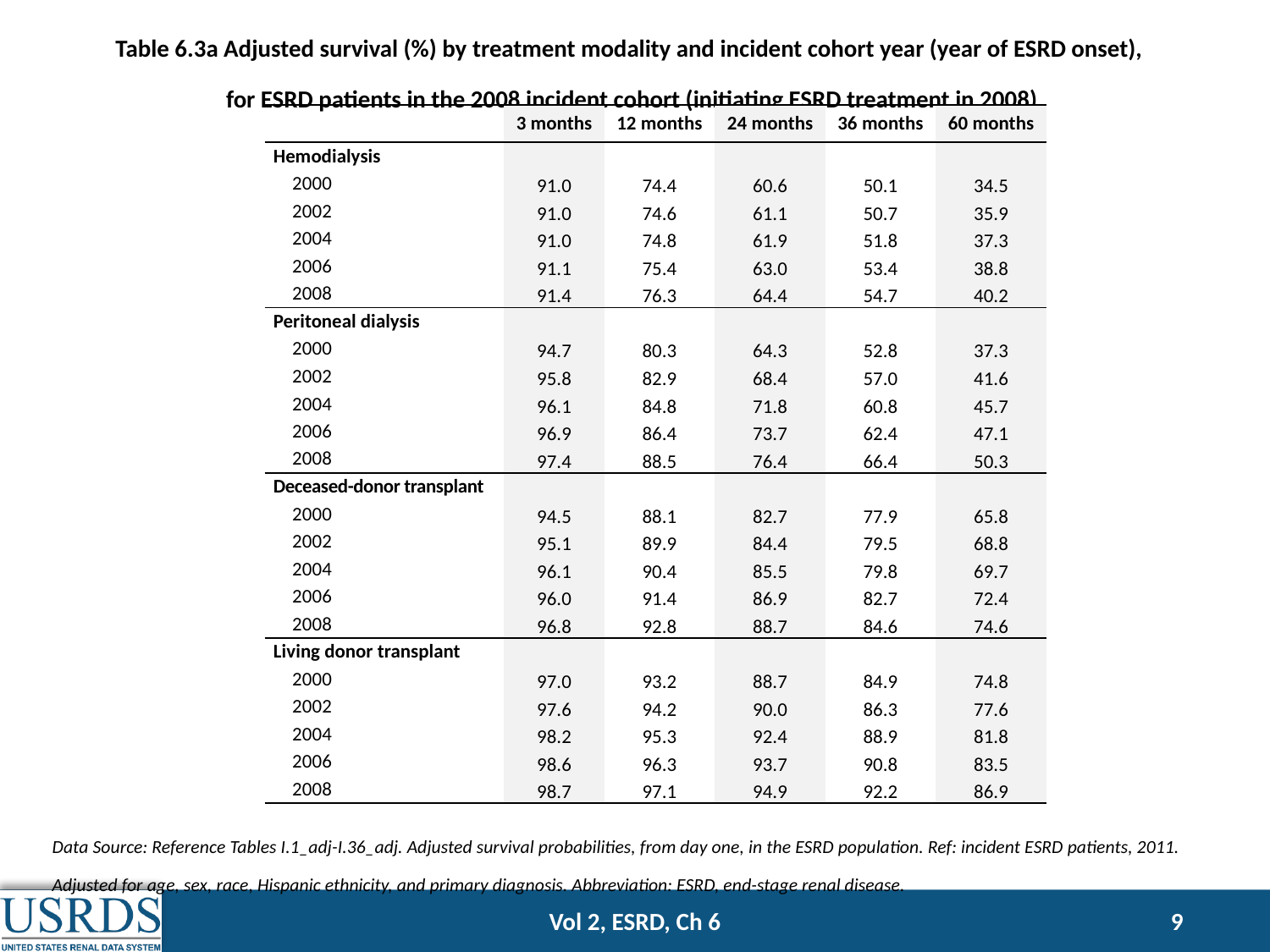

Table 6.3a Adjusted survival (%) by treatment modality and incident cohort year (year of ESRD onset),
for ESRD patients in the 2008 incident cohort (initiating ESRD treatment in 2008)
|  | 3 months | 12 months | 24 months | 36 months | 60 months |
| --- | --- | --- | --- | --- | --- |
| Hemodialysis |  |  |  |  |  |
| 2000 | 91.0 | 74.4 | 60.6 | 50.1 | 34.5 |
| 2002 | 91.0 | 74.6 | 61.1 | 50.7 | 35.9 |
| 2004 | 91.0 | 74.8 | 61.9 | 51.8 | 37.3 |
| 2006 | 91.1 | 75.4 | 63.0 | 53.4 | 38.8 |
| 2008 | 91.4 | 76.3 | 64.4 | 54.7 | 40.2 |
| Peritoneal dialysis |  |  |  |  |  |
| 2000 | 94.7 | 80.3 | 64.3 | 52.8 | 37.3 |
| 2002 | 95.8 | 82.9 | 68.4 | 57.0 | 41.6 |
| 2004 | 96.1 | 84.8 | 71.8 | 60.8 | 45.7 |
| 2006 | 96.9 | 86.4 | 73.7 | 62.4 | 47.1 |
| 2008 | 97.4 | 88.5 | 76.4 | 66.4 | 50.3 |
| Deceased-donor transplant |  |  |  |  |  |
| 2000 | 94.5 | 88.1 | 82.7 | 77.9 | 65.8 |
| 2002 | 95.1 | 89.9 | 84.4 | 79.5 | 68.8 |
| 2004 | 96.1 | 90.4 | 85.5 | 79.8 | 69.7 |
| 2006 | 96.0 | 91.4 | 86.9 | 82.7 | 72.4 |
| 2008 | 96.8 | 92.8 | 88.7 | 84.6 | 74.6 |
| Living donor transplant |  |  |  |  |  |
| 2000 | 97.0 | 93.2 | 88.7 | 84.9 | 74.8 |
| 2002 | 97.6 | 94.2 | 90.0 | 86.3 | 77.6 |
| 2004 | 98.2 | 95.3 | 92.4 | 88.9 | 81.8 |
| 2006 | 98.6 | 96.3 | 93.7 | 90.8 | 83.5 |
| 2008 | 98.7 | 97.1 | 94.9 | 92.2 | 86.9 |
Data Source: Reference Tables I.1_adj-I.36_adj. Adjusted survival probabilities, from day one, in the ESRD population. Ref: incident ESRD patients, 2011. Adjusted for age, sex, race, Hispanic ethnicity, and primary diagnosis. Abbreviation: ESRD, end-stage renal disease.
Vol 2, ESRD, Ch 6
9